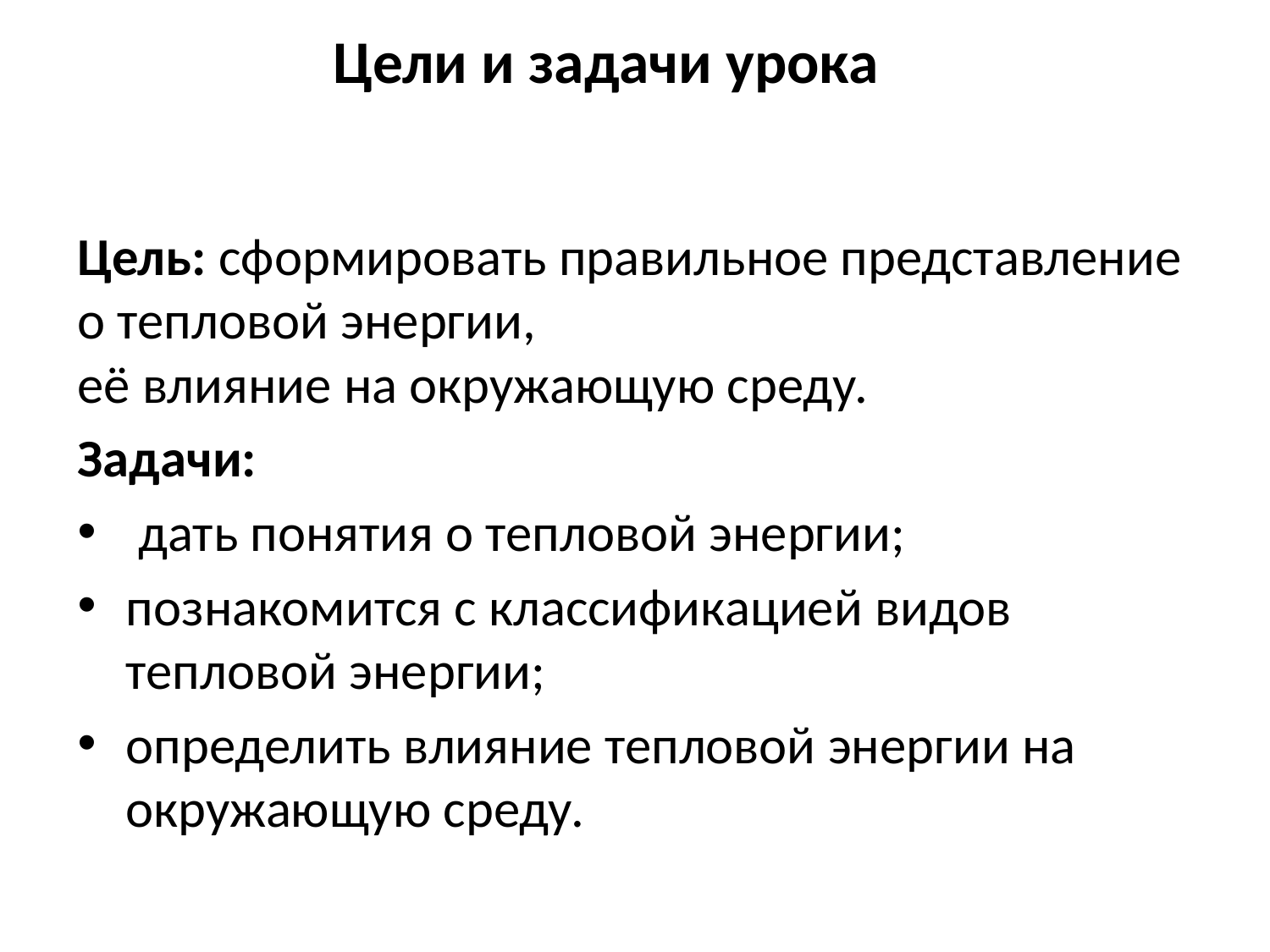

# Цели и задачи урока
Цель: сформировать правильное представление о тепловой энергии,
её влияние на окружающую среду.
Задачи:
 дать понятия о тепловой энергии;
познакомится с классификацией видов тепловой энергии;
определить влияние тепловой энергии на окружающую среду.